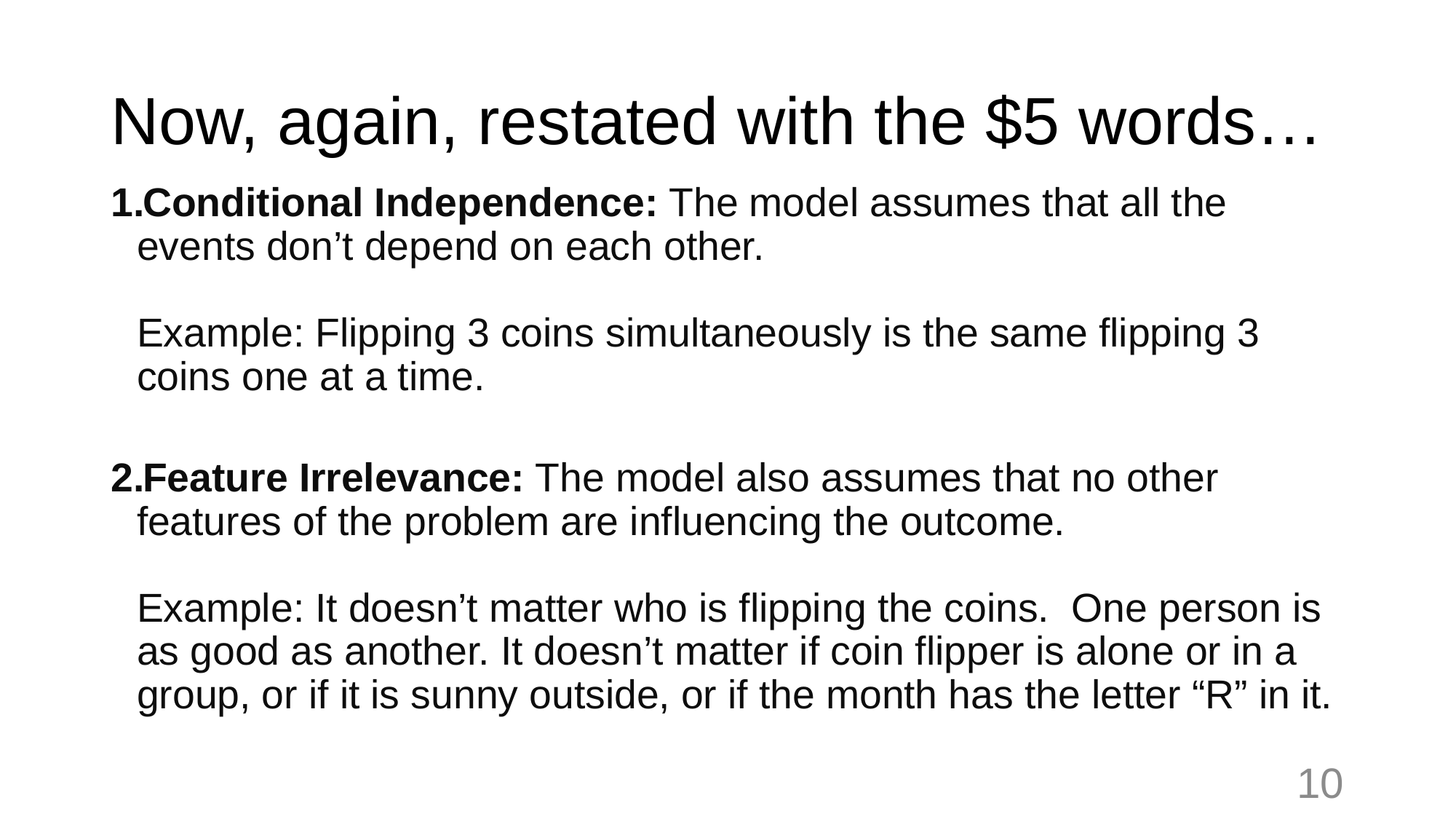

# Now, again, restated with the $5 words…
Conditional Independence: The model assumes that all the events don’t depend on each other.
Example: Flipping 3 coins simultaneously is the same flipping 3 coins one at a time.
Feature Irrelevance: The model also assumes that no other features of the problem are influencing the outcome.
Example: It doesn’t matter who is flipping the coins.  One person is as good as another. It doesn’t matter if coin flipper is alone or in a group, or if it is sunny outside, or if the month has the letter “R” in it.

10